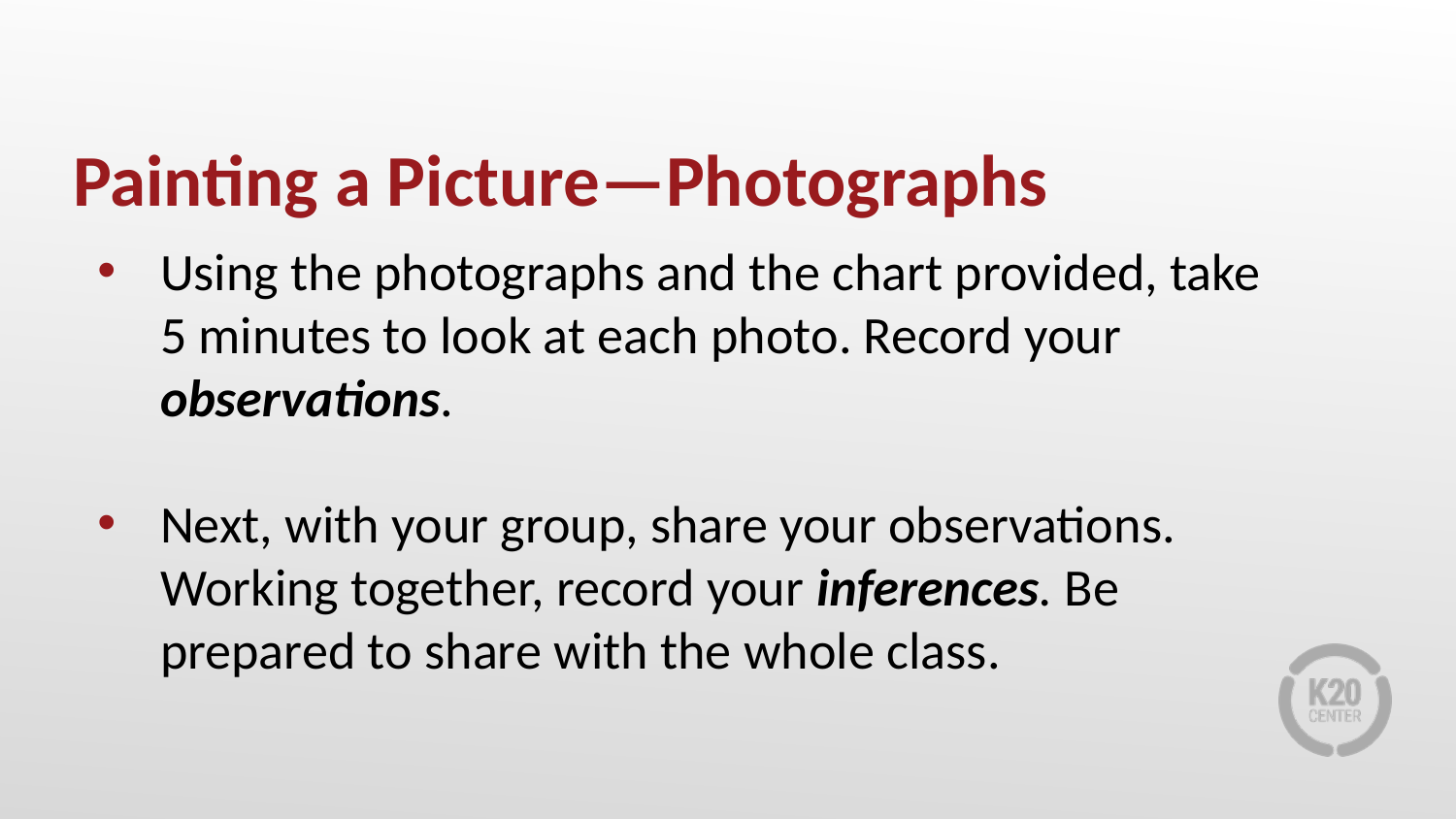

# Painting a Picture—Photographs
Using the photographs and the chart provided, take 5 minutes to look at each photo. Record your observations.

Next, with your group, share your observations. Working together, record your inferences. Be prepared to share with the whole class.